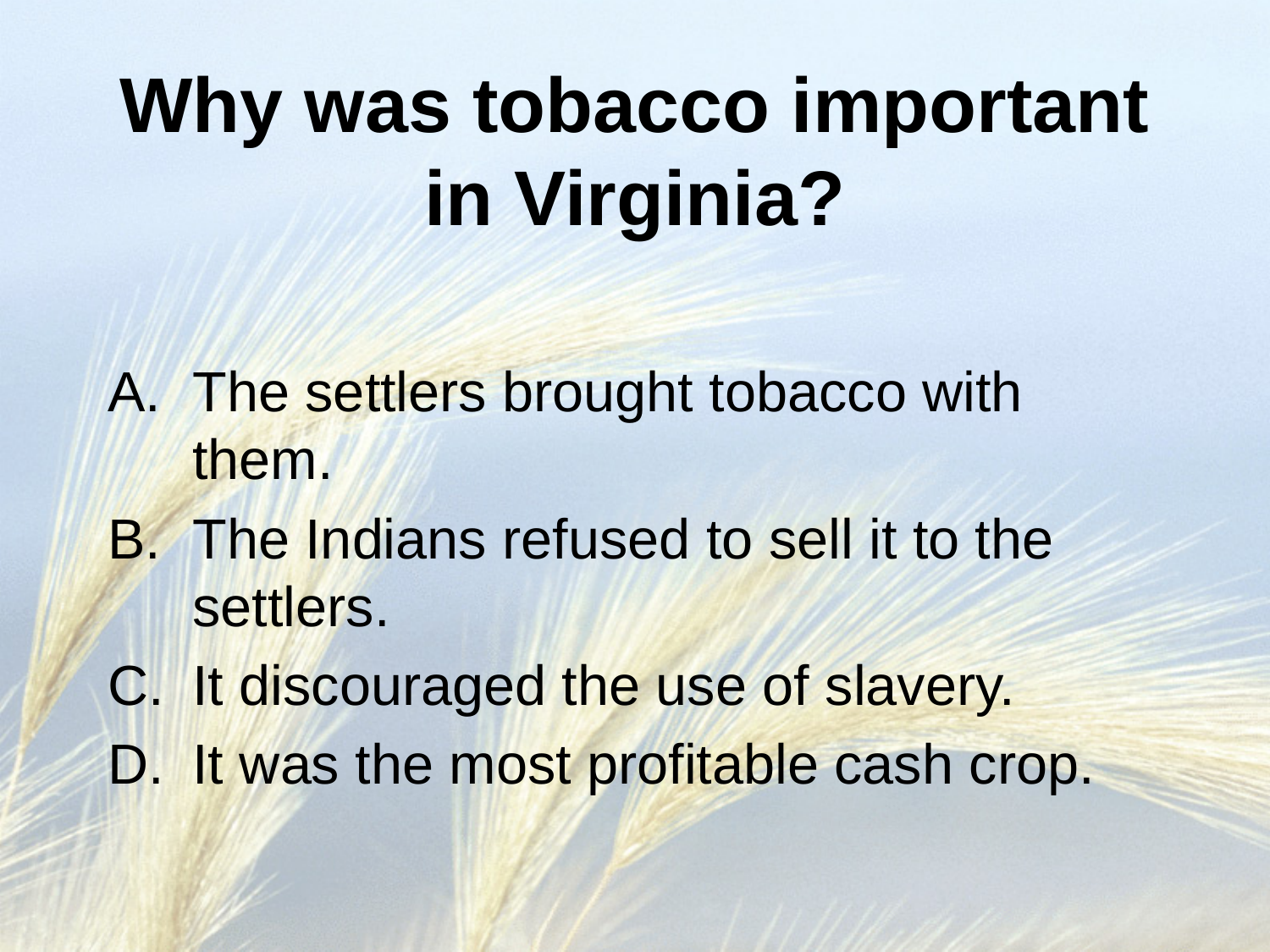

# Why was tobacco important in Virginia?
The settlers brought tobacco with them.
The Indians refused to sell it to the settlers.
It discouraged the use of slavery.
It was the most profitable cash crop.